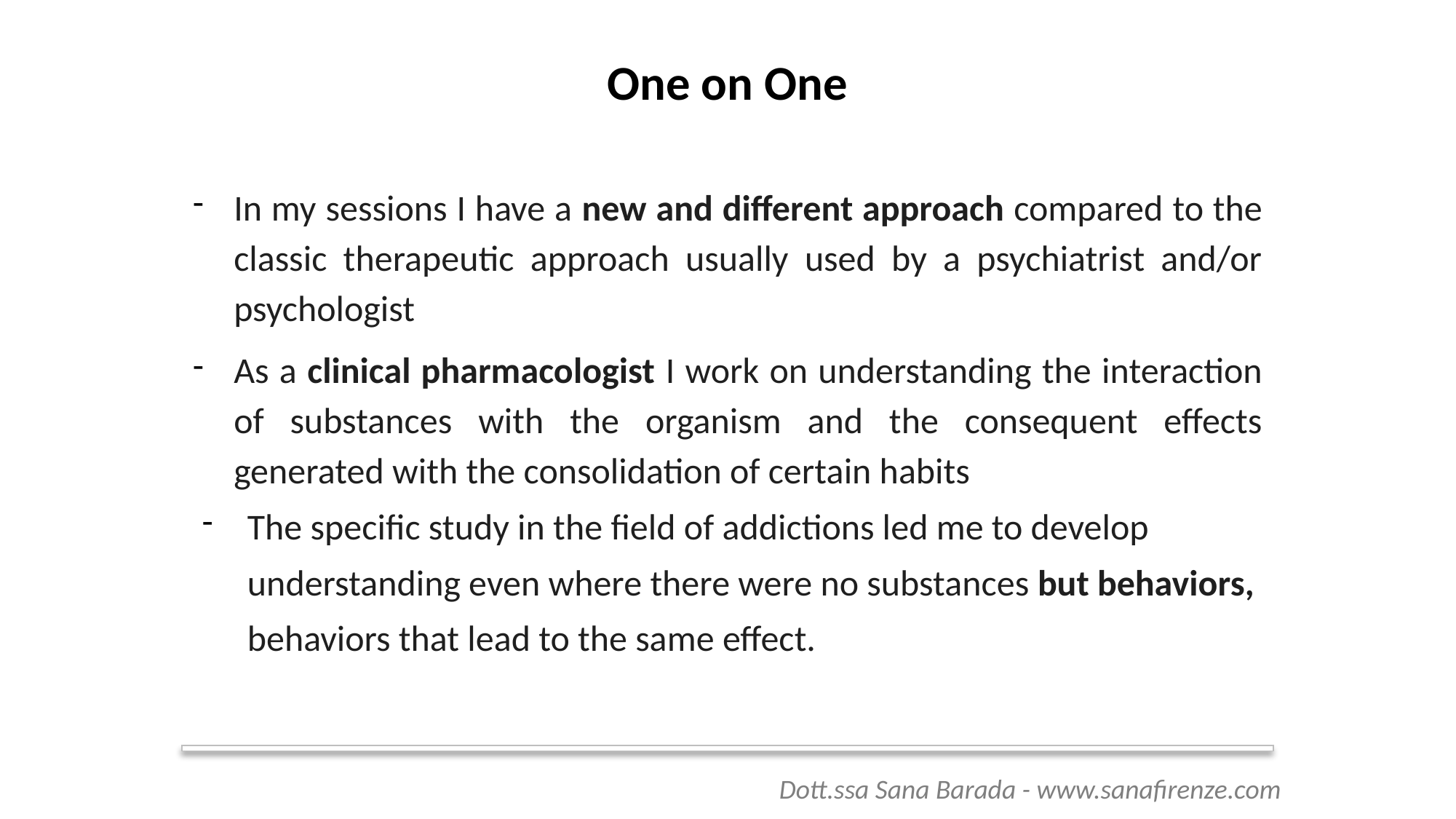

One on One

In my sessions I have a new and different approach compared to the classic therapeutic approach usually used by a psychiatrist and/or psychologist
As a clinical pharmacologist I work on understanding the interaction of substances with the organism and the consequent effects generated with the consolidation of certain habits
The specific study in the field of addictions led me to develop understanding even where there were no substances but behaviors, behaviors that lead to the same effect.

 Dott.ssa Sana Barada - www.sanafirenze.com